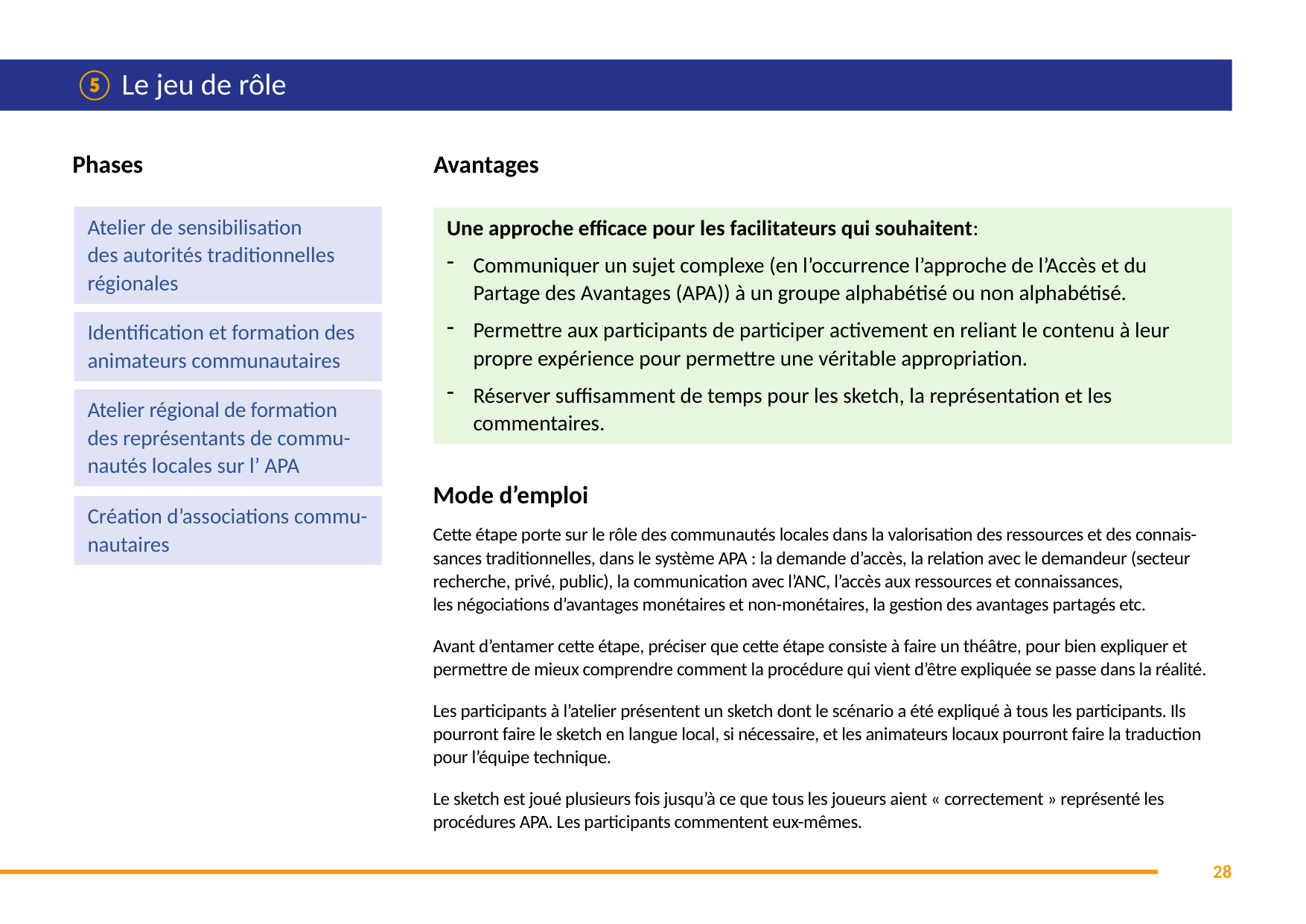

# ⑤ Le jeu de rôle
Phases
Avantages

Atelier de sensibilisation
des autorités traditionnelles régionales
Identification et formation des animateurs communautaires
Atelier régional de formation des représentants de commu-nautés locales sur l’ APA
Création d’associations commu-nautaires
Une approche efficace pour les facilitateurs qui souhaitent:
Communiquer un sujet complexe (en l’occurrence l’approche de l’Accès et du Partage des Avantages (APA)) à un groupe alphabétisé ou non alphabétisé.
Permettre aux participants de participer activement en reliant le contenu à leur propre expérience pour permettre une véritable appropriation.
Réserver suffisamment de temps pour les sketch, la représentation et les commentaires.
Mode d’emploi
Cette étape porte sur le rôle des communautés locales dans la valorisation des ressources et des connais-sances traditionnelles, dans le système APA : la demande d’accès, la relation avec le demandeur (secteur recherche, privé, public), la communication avec l’ANC, l’accès aux ressources et connaissances,
les négociations d’avantages monétaires et non-monétaires, la gestion des avantages partagés etc.
Avant d’entamer cette étape, préciser que cette étape consiste à faire un théâtre, pour bien expliquer et permettre de mieux comprendre comment la procédure qui vient d’être expliquée se passe dans la réalité.
Les participants à l’atelier présentent un sketch dont le scénario a été expliqué à tous les participants. Ils pourront faire le sketch en langue local, si nécessaire, et les animateurs locaux pourront faire la traduction pour l’équipe technique.
Le sketch est joué plusieurs fois jusqu’à ce que tous les joueurs aient « correctement » représenté les procédures APA. Les participants commentent eux-mêmes.